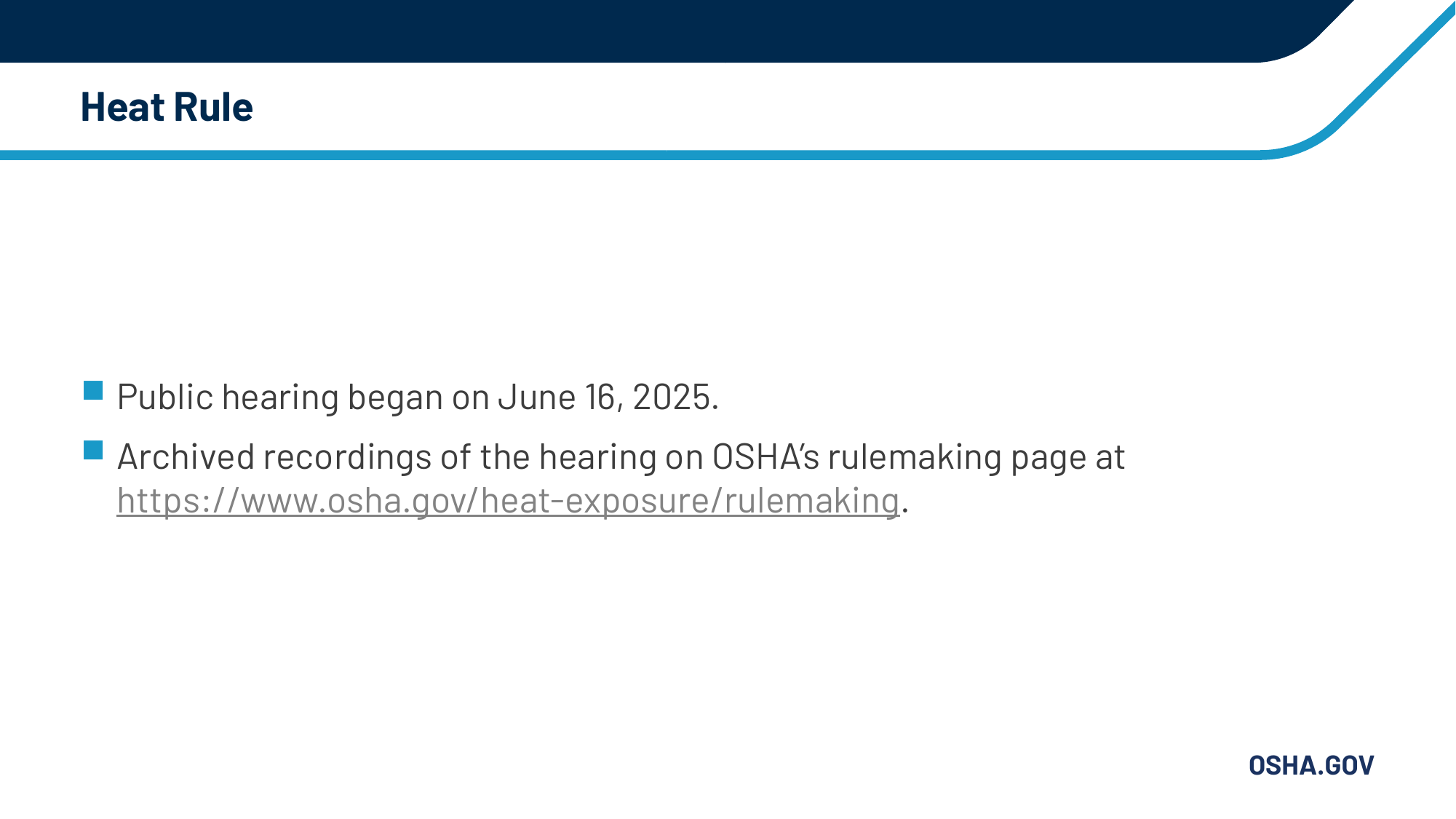

# Heat Rule
Public hearing began on June 16, 2025.
Archived recordings of the hearing on OSHA’s rulemaking page at https://www.osha.gov/heat-exposure/rulemaking.